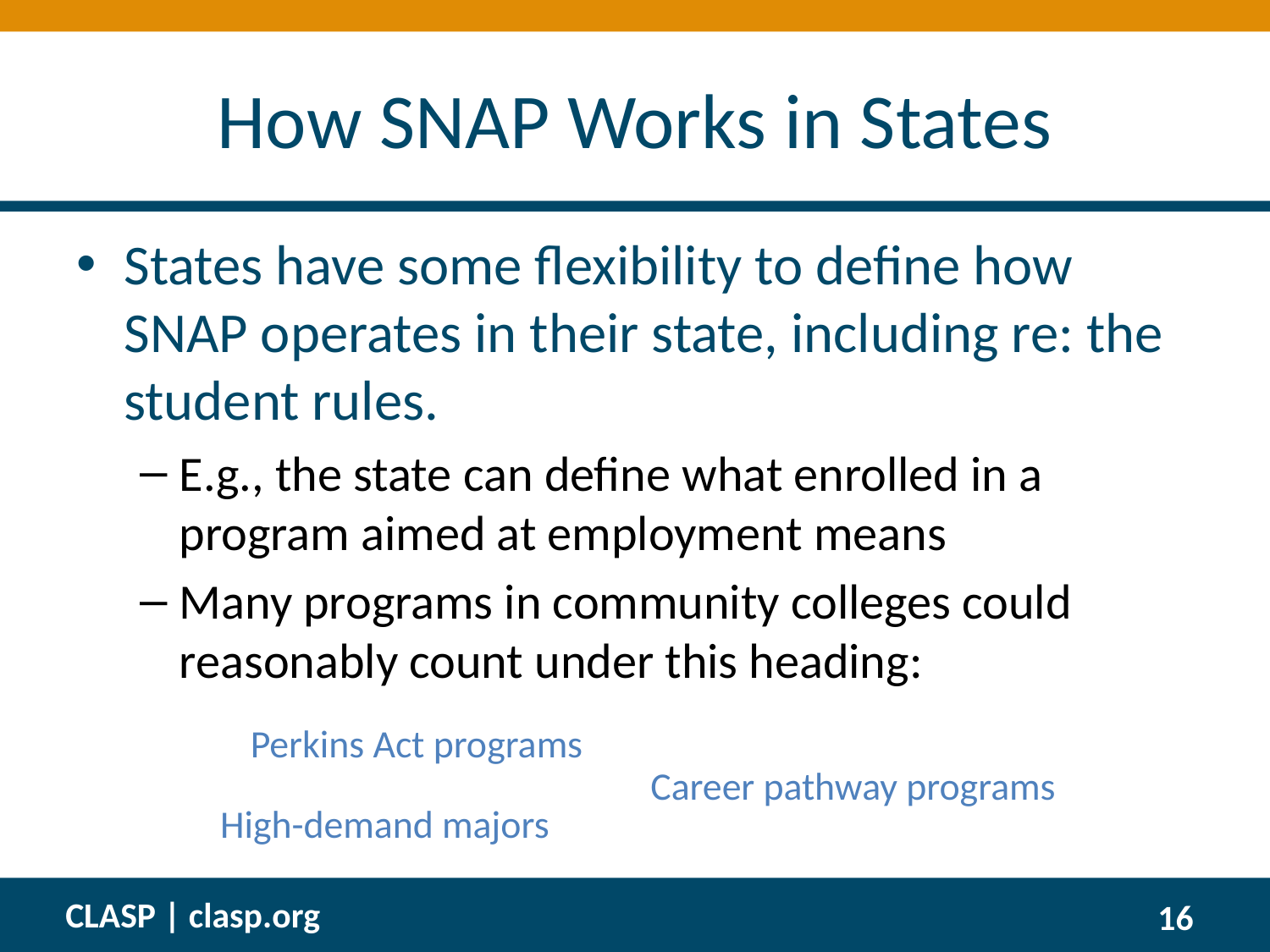

# How SNAP Works in States
States have some flexibility to define how SNAP operates in their state, including re: the student rules.
E.g., the state can define what enrolled in a program aimed at employment means
Many programs in community colleges could reasonably count under this heading:
Perkins Act programs
Career pathway programs
High-demand majors